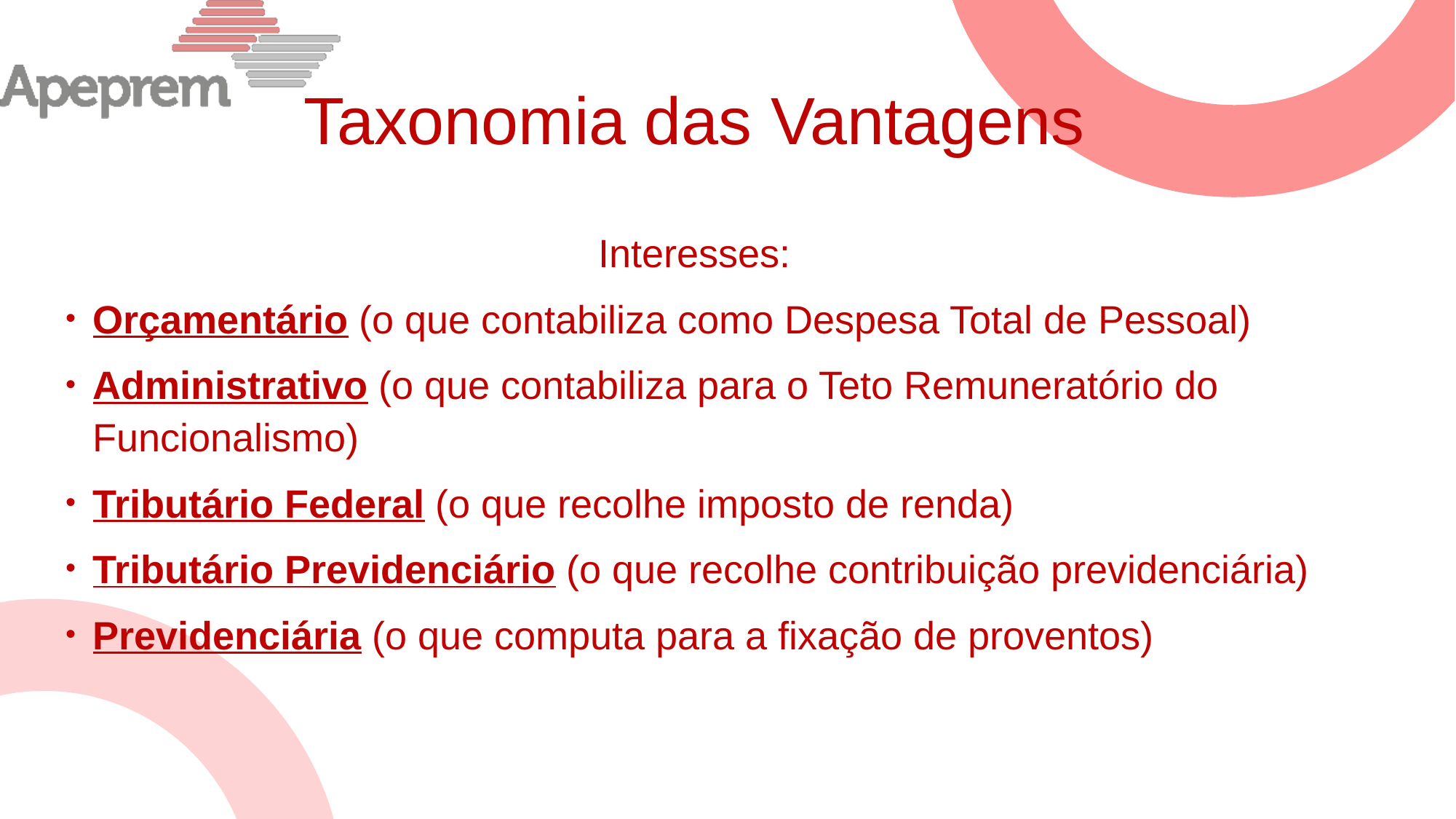

# Taxonomia das Vantagens
Interesses:
Orçamentário (o que contabiliza como Despesa Total de Pessoal)
Administrativo (o que contabiliza para o Teto Remuneratório do Funcionalismo)
Tributário Federal (o que recolhe imposto de renda)
Tributário Previdenciário (o que recolhe contribuição previdenciária)
Previdenciária (o que computa para a fixação de proventos)